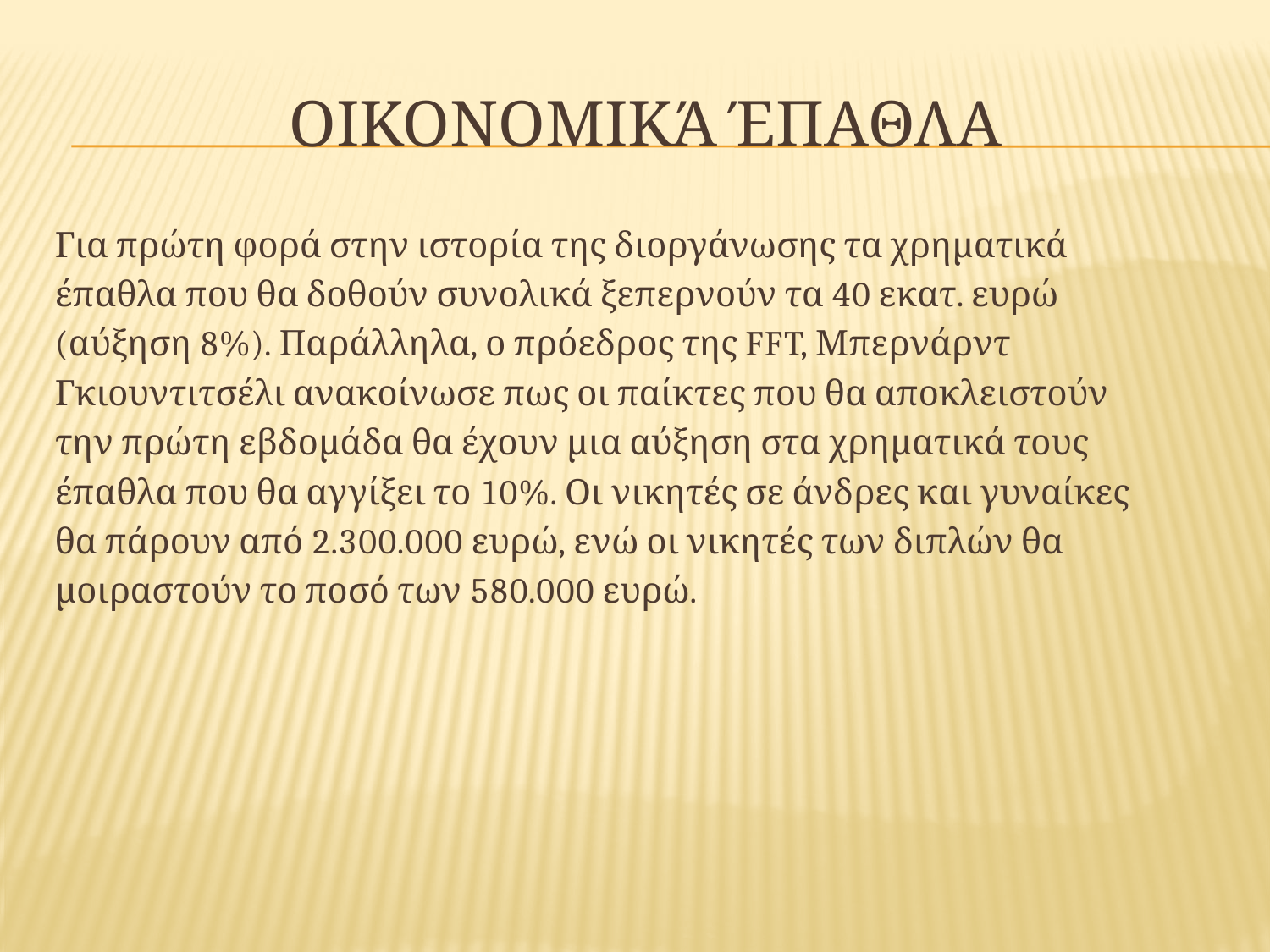

# Οικονομικά Έπαθλα
Για πρώτη φορά στην ιστορία της διοργάνωσης τα χρηματικά
έπαθλα που θα δοθούν συνολικά ξεπερνούν τα 40 εκατ. ευρώ
(αύξηση 8%). Παράλληλα, ο πρόεδρος της FFT, Μπερνάρντ
Γκιουντιτσέλι ανακοίνωσε πως οι παίκτες που θα αποκλειστούν
την πρώτη εβδομάδα θα έχουν μια αύξηση στα χρηματικά τους
έπαθλα που θα αγγίξει το 10%. Οι νικητές σε άνδρες και γυναίκες
θα πάρουν από 2.300.000 ευρώ, ενώ οι νικητές των διπλών θα
μοιραστούν το ποσό των 580.000 ευρώ.